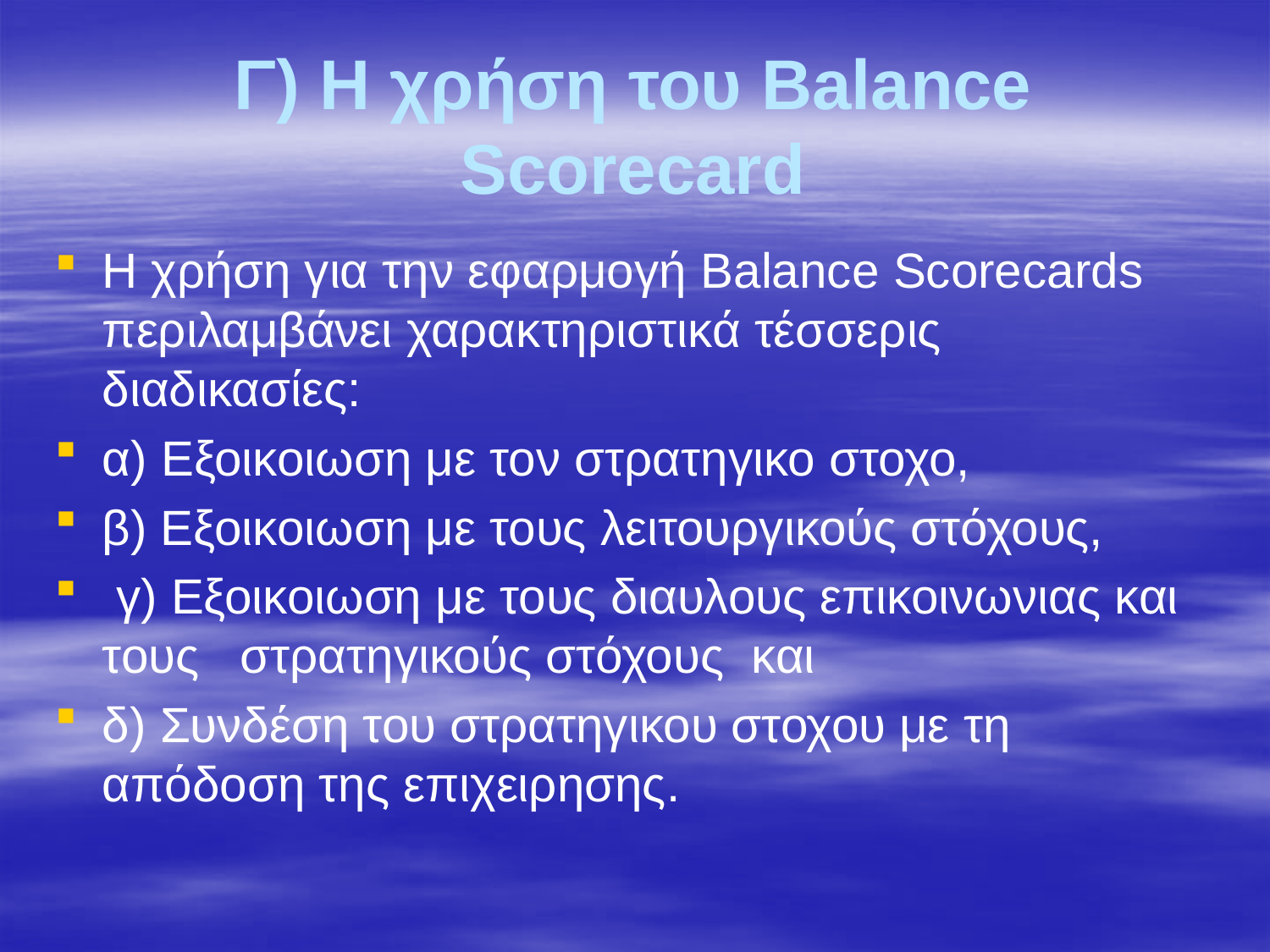

# Γ) Η χρήση του Balance Scorecard
Η χρήση για την εφαρμογή Balance Scorecards περιλαμβάνει χαρακτηριστικά τέσσερις διαδικασίες:
α) Εξοικοιωση με τον στρατηγικο στοχο,
β) Εξοικοιωση με τους λειτουργικούς στόχους,
 γ) Εξοικοιωση με τους διαυλους επικοινωνιας και τους   στρατηγικούς στόχους  και
δ) Συνδέση του στρατηγικου στοχου με τη απόδοση της επιχειρησης.